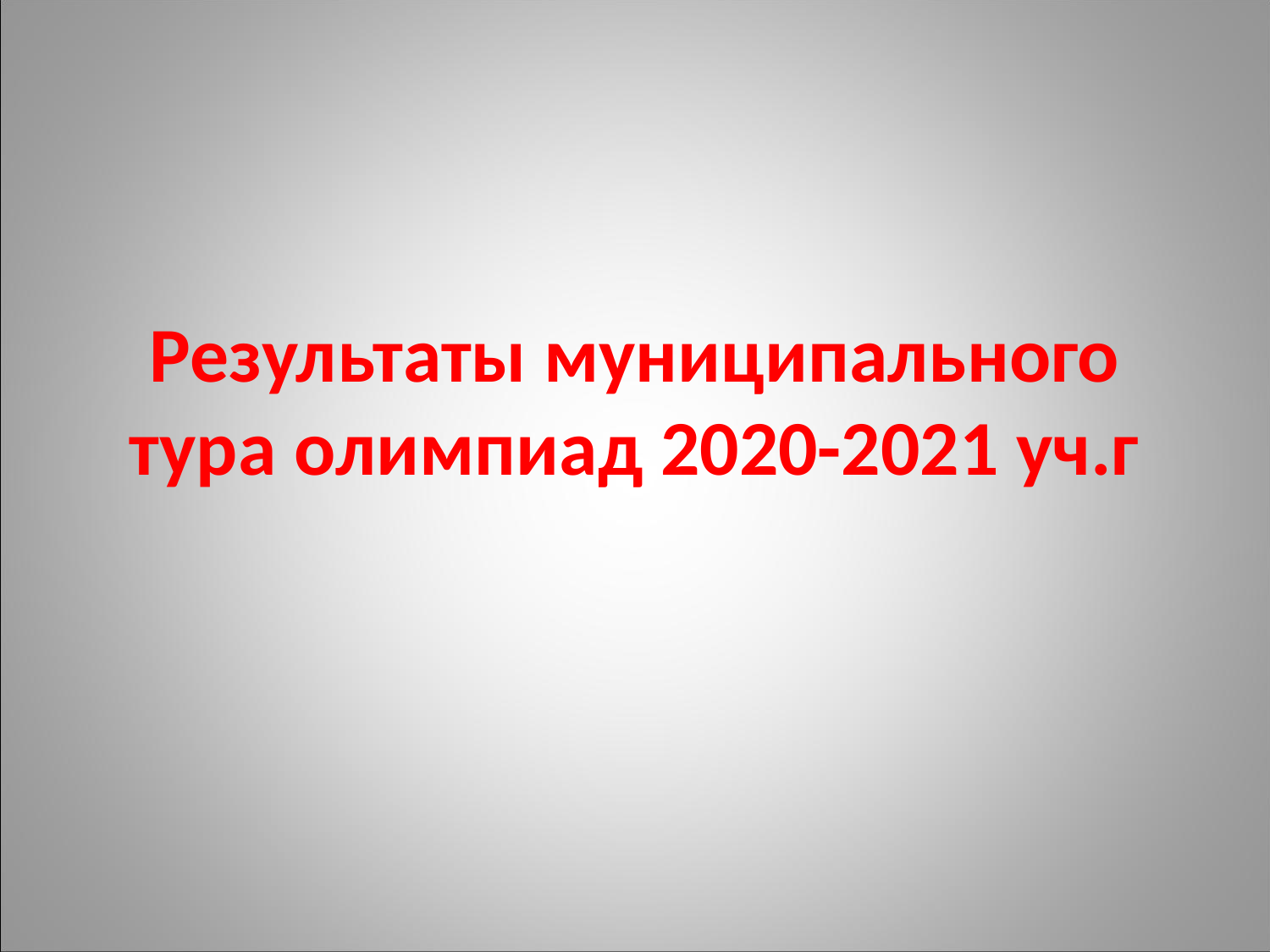

# Результаты муниципального тура олимпиад 2020-2021 уч.г